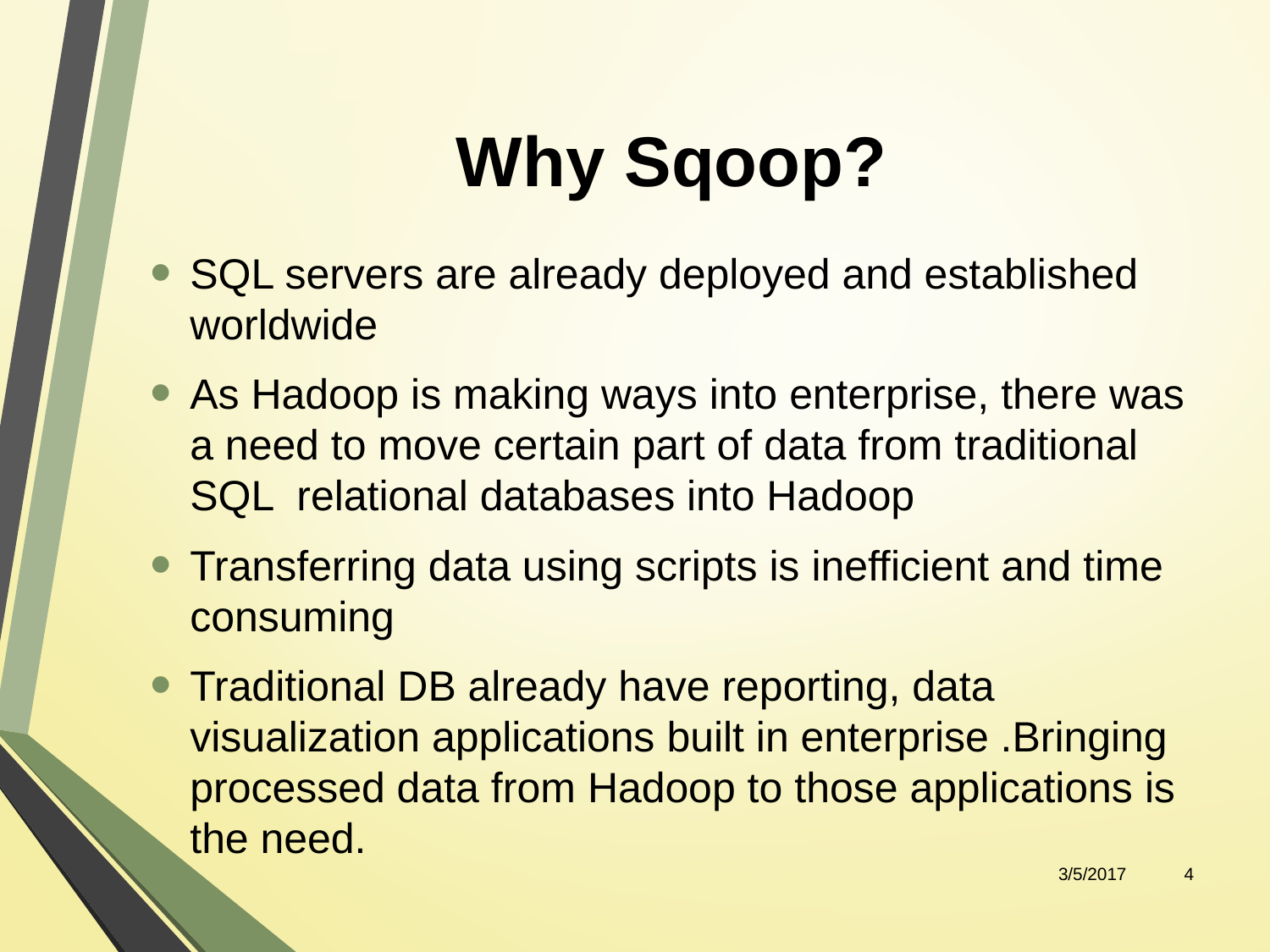

# Why Sqoop?
SQL servers are already deployed and established  worldwide
As Hadoop is making ways into enterprise, there was a need to move certain part of data from traditional SQL  relational databases into Hadoop
Transferring data using scripts is inefficient and time consuming
Traditional DB already have reporting, data visualization applications built in enterprise .Bringing processed data from Hadoop to those applications is the need.
3/5/2017
4